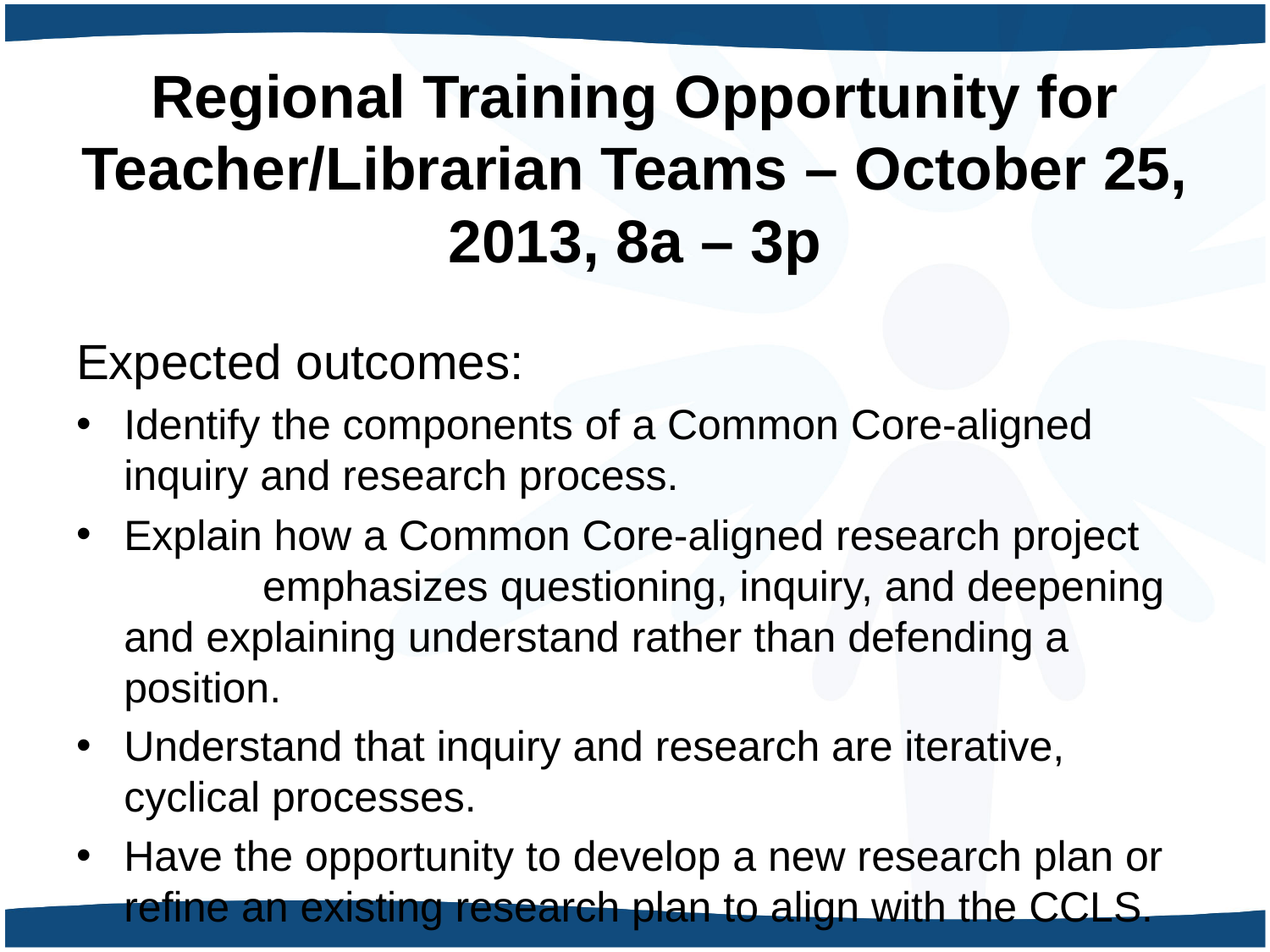

# Regional Training Opportunity for Teacher/Librarian Teams – October 25, 2013, 8a – 3p
Expected outcomes:
Identify the components of a Common Core-aligned inquiry and research process.
Explain how a Common Core-aligned research project 	 emphasizes questioning, inquiry, and deepening and explaining understand rather than defending a position.
Understand that inquiry and research are iterative, cyclical processes.
Have the opportunity to develop a new research plan or refine an existing research plan to align with the CCLS.